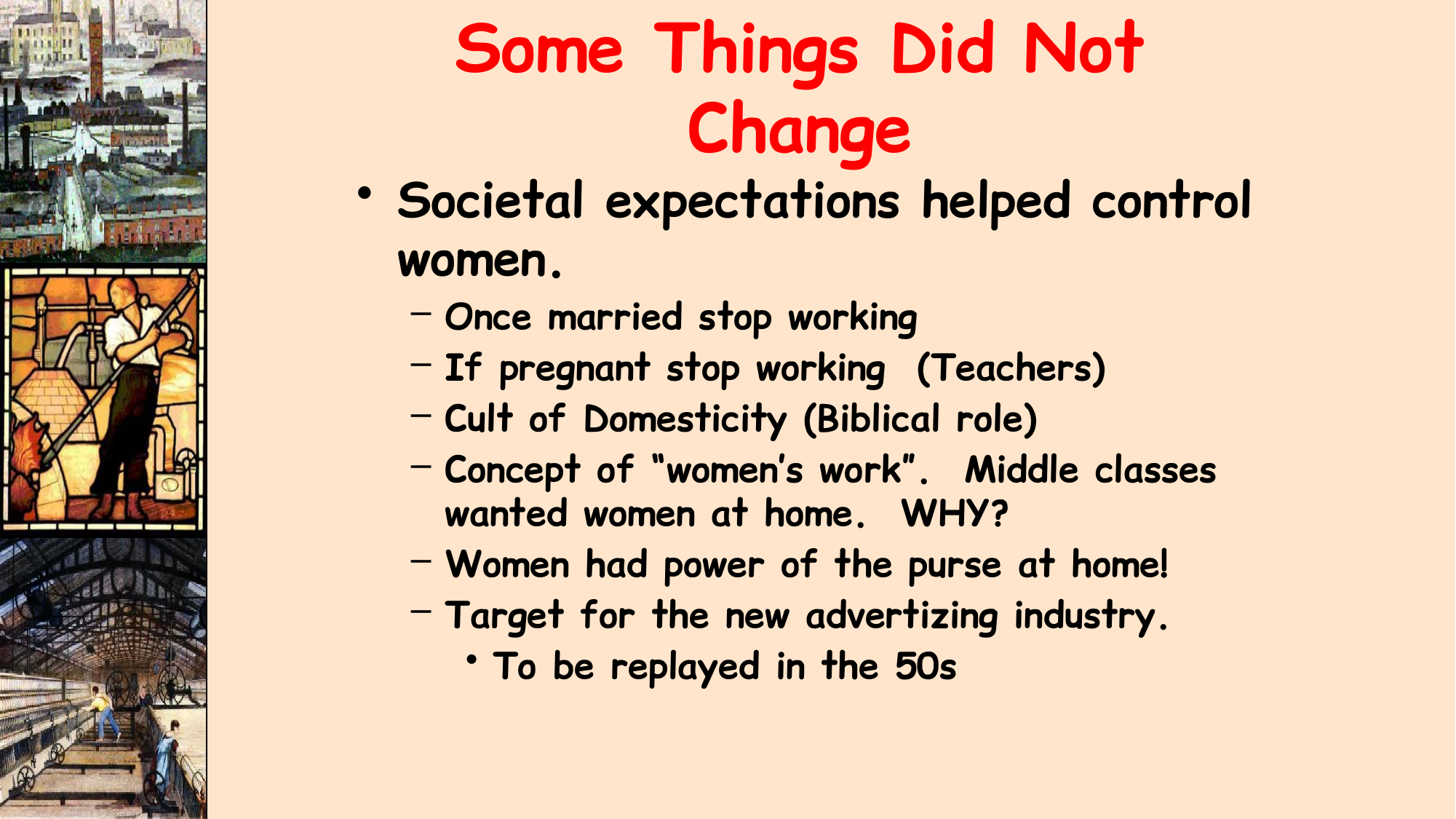

# Some Things Did Not Change
Societal expectations helped control women.
Once married stop working
If pregnant stop working  (Teachers)
Cult of Domesticity (Biblical role)
Concept of “women’s work”.  Middle classes wanted women at home.  WHY?
Women had power of the purse at home!
Target for the new advertizing industry.
To be replayed in the 50s